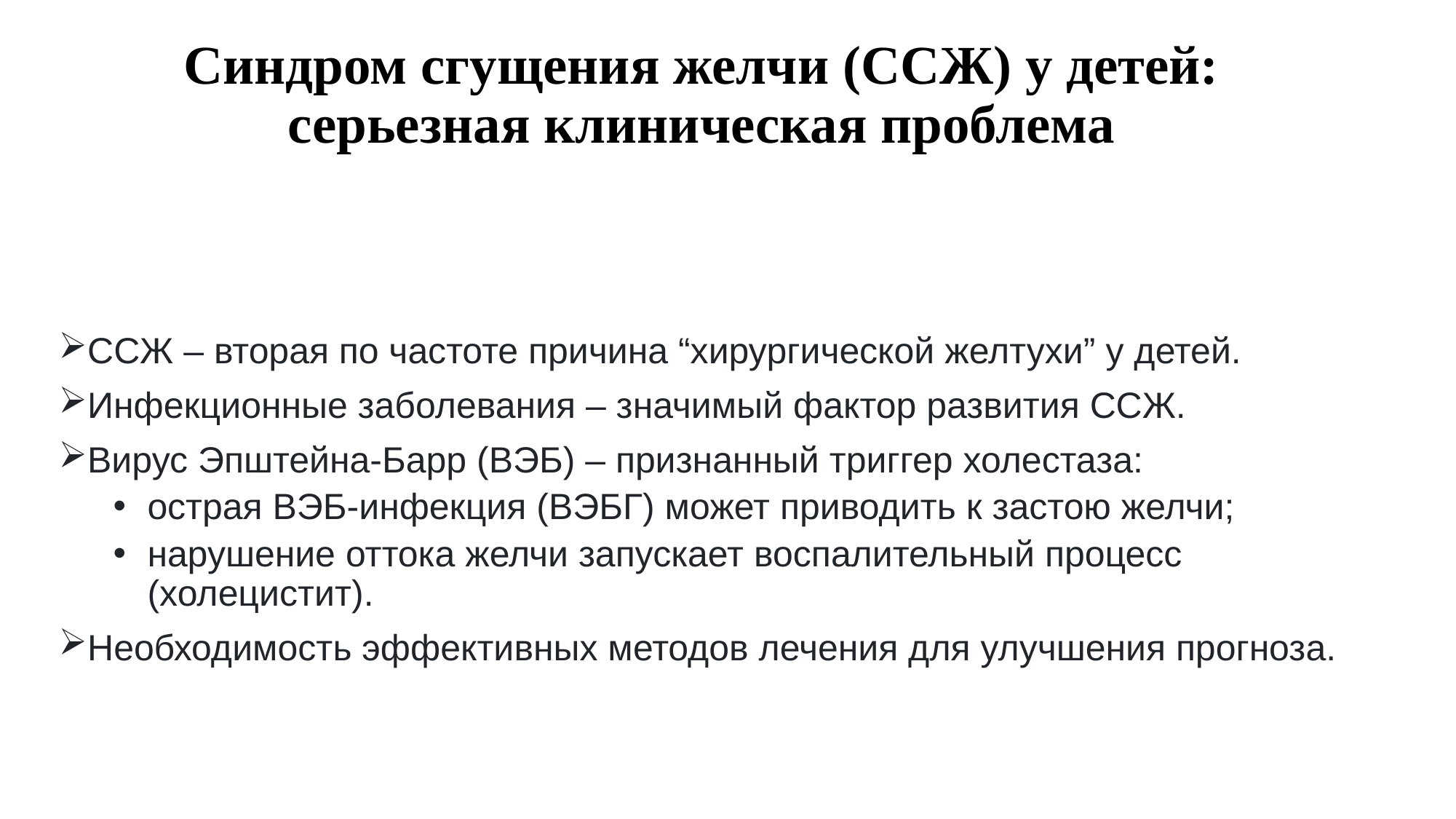

# Синдром сгущения желчи (ССЖ) у детей: серьезная клиническая проблема

ССЖ – вторая по частоте причина “хирургической желтухи” у детей.
Инфекционные заболевания – значимый фактор развития ССЖ.
Вирус Эпштейна-Барр (ВЭБ) – признанный триггер холестаза:
острая ВЭБ-инфекция (ВЭБГ) может приводить к застою желчи;
нарушение оттока желчи запускает воспалительный процесс (холецистит).
Необходимость эффективных методов лечения для улучшения прогноза.